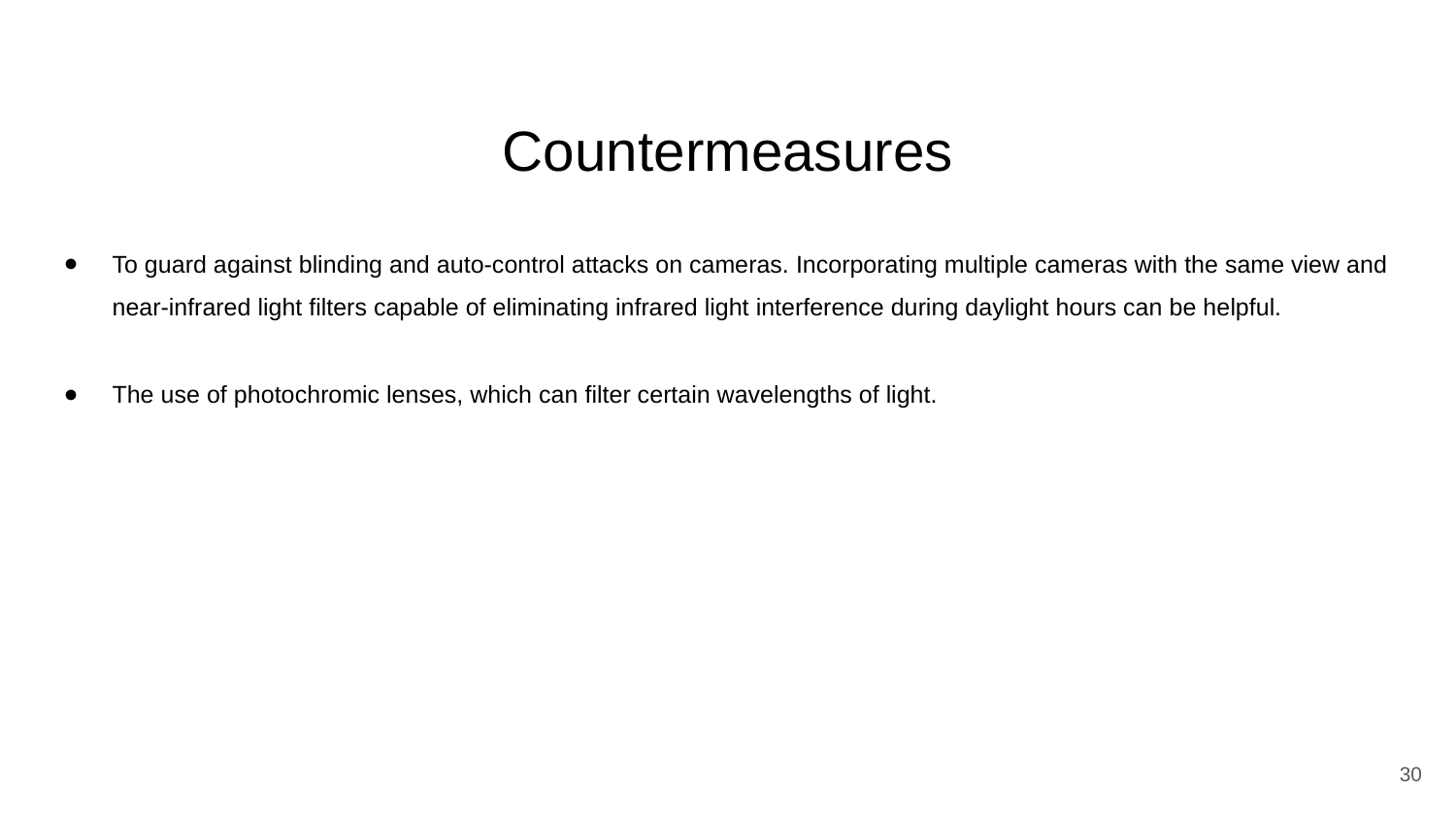

Countermeasures
To guard against blinding and auto-control attacks on cameras. Incorporating multiple cameras with the same view and near-infrared light filters capable of eliminating infrared light interference during daylight hours can be helpful.

The use of photochromic lenses, which can filter certain wavelengths of light.

30